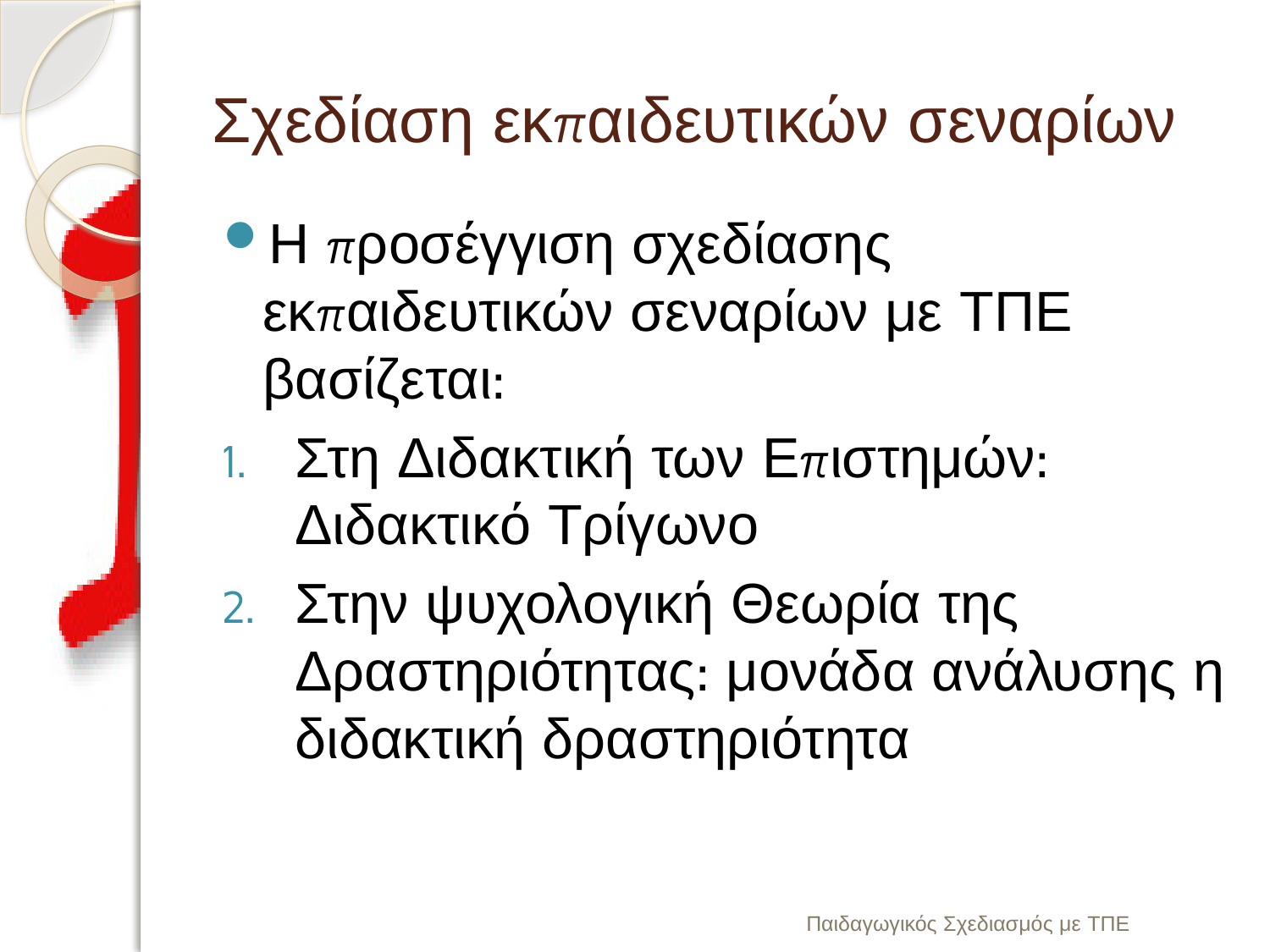

# Σχεδίαση εκπαιδευτικών σεναρίων
Η προσέγγιση σχεδίασης εκπαιδευτικών σεναρίων με ΤΠΕ βασίζεται:
Στη Διδακτική των Επιστημών: Διδακτικό Τρίγωνο
Στην ψυχολογική Θεωρία της Δραστηριότητας: μονάδα ανάλυσης η διδακτική δραστηριότητα
Παιδαγωγικός Σχεδιασμός με ΤΠΕ